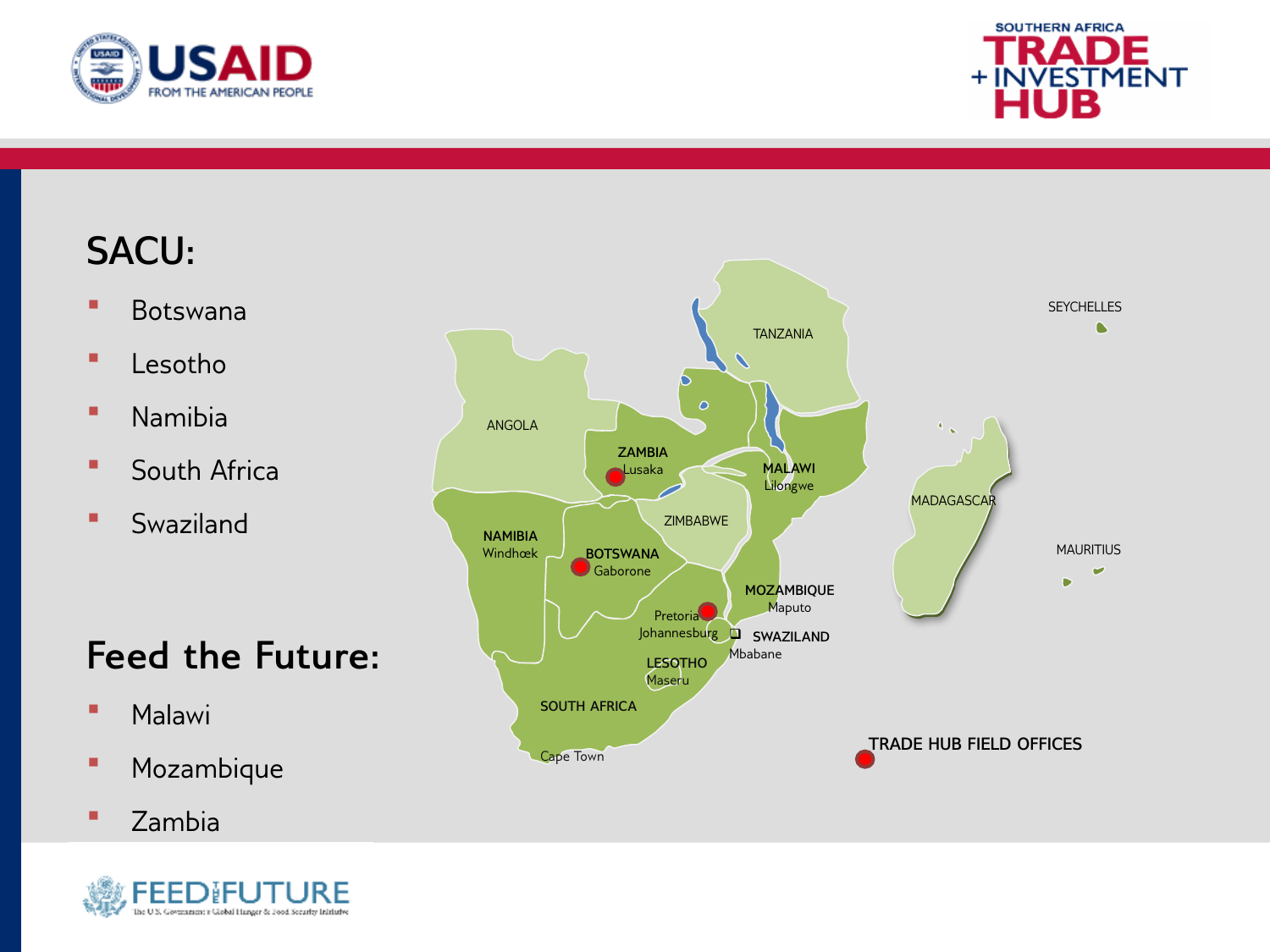

SACU:
Botswana
Lesotho
Namibia
South Africa
Swaziland

Feed the Future:
Malawi
Mozambique
Zambia

SEYCHELLES

TANZANIA

ANGOLA

MADAGASCAR

ZIMBABWE
NAMIBIA
Windhoek
MAURITIUS
BOTSWANA
Gaborone

SWAZILAND
Mbabane
LESOTHO
Maseru

SOUTH AFRICA

Cape Town

ZAMBIA
Lusaka

MOZAMBIQUE
Maputo
MALAWI
Lilongwe

                      Pretoria
             Johannesburg

TRADE HUB FIELD OFFICES

4